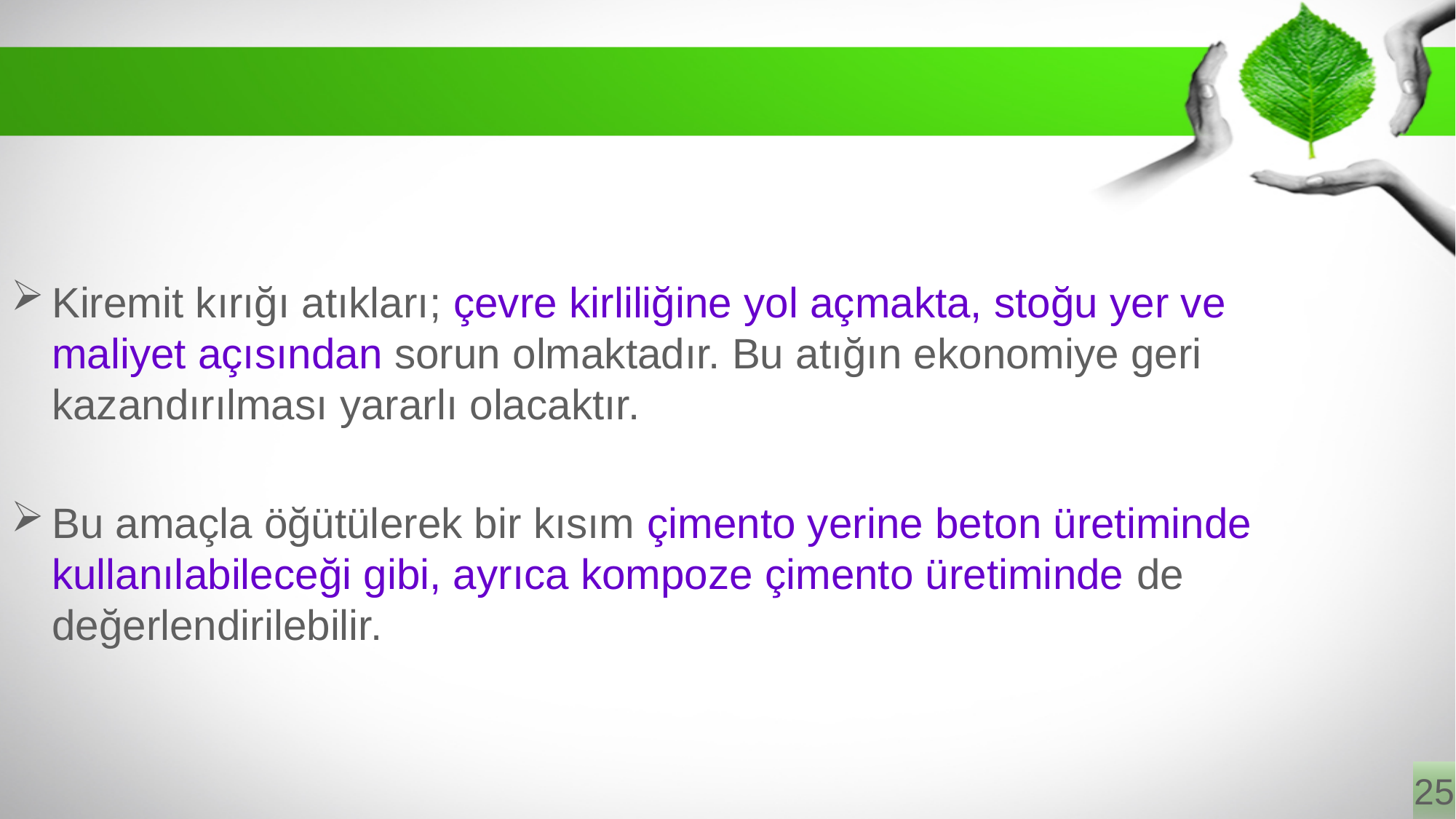

Kiremit kırığı atıkları; çevre kirliliğine yol açmakta, stoğu yer ve maliyet açısından sorun olmaktadır. Bu atığın ekonomiye geri kazandırılması yararlı olacaktır.

Bu amaçla öğütülerek bir kısım çimento yerine beton üretiminde kullanılabileceği gibi, ayrıca kompoze çimento üretiminde de değerlendirilebilir.

25